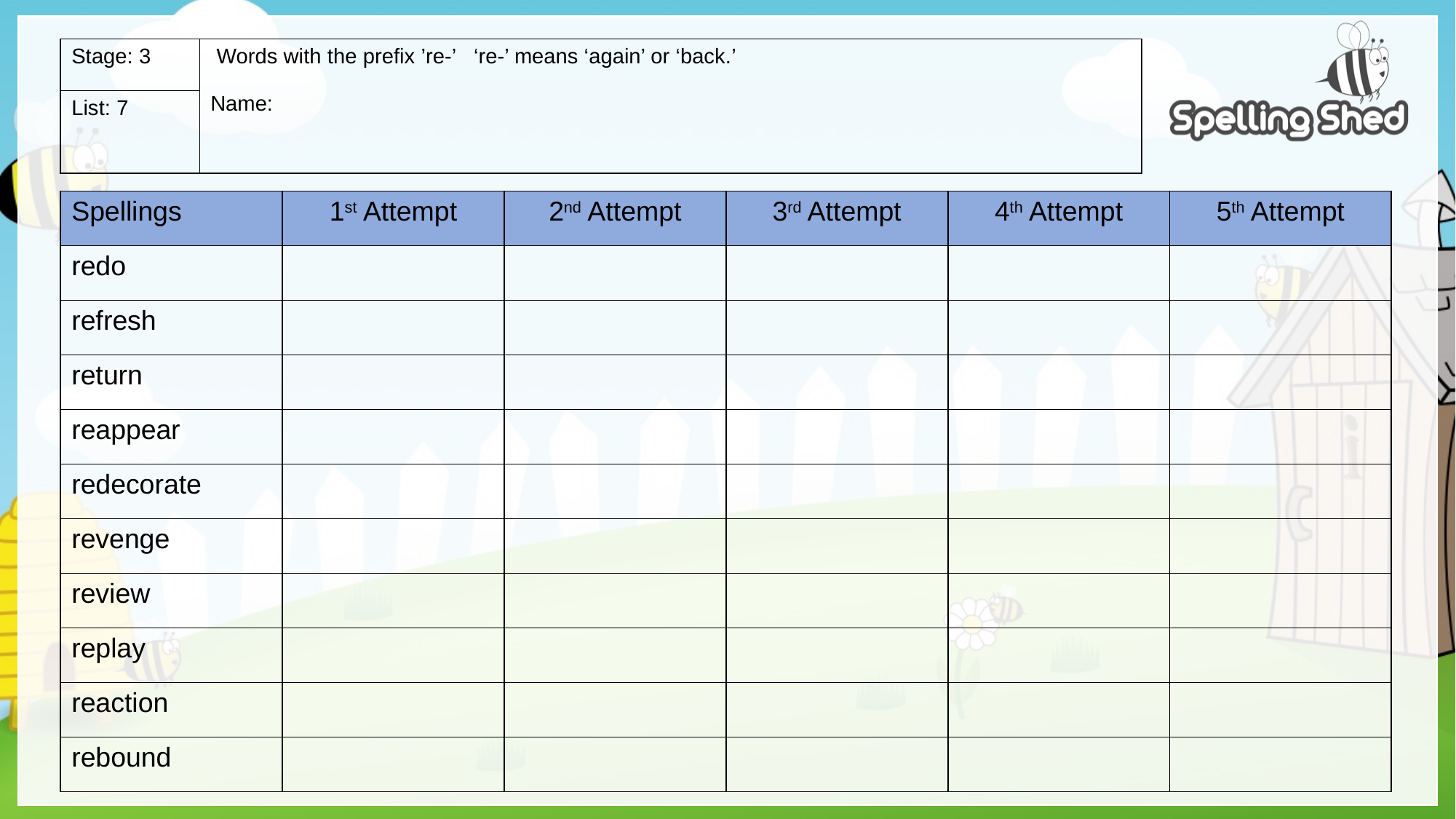

| Stage: 3 | Words with the prefix ’re-’ ‘re-’ means ‘again’ or ‘back.’ Name: |
| --- | --- |
| List: 7 |  |
| Spellings | 1st Attempt | 2nd Attempt | 3rd Attempt | 4th Attempt | 5th Attempt |
| --- | --- | --- | --- | --- | --- |
| redo |  |  |  |  |  |
| refresh |  |  |  |  |  |
| return |  |  |  |  |  |
| reappear |  |  |  |  |  |
| redecorate |  |  |  |  |  |
| revenge |  |  |  |  |  |
| review |  |  |  |  |  |
| replay |  |  |  |  |  |
| reaction |  |  |  |  |  |
| rebound |  |  |  |  |  |